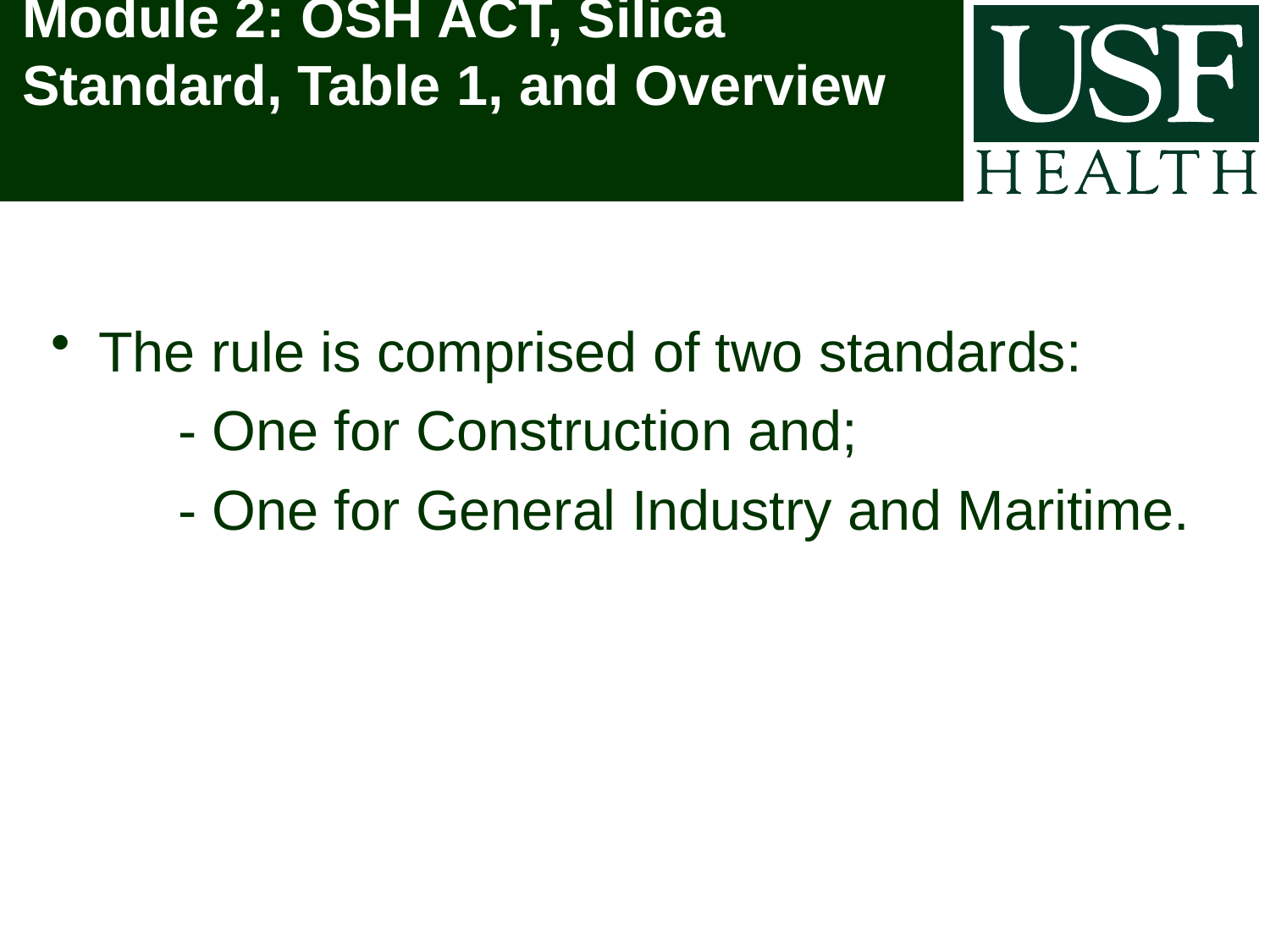

# Module 2: OSH ACT, Silica Standard, Table 1, and Overview
The rule is comprised of two standards:
	- One for Construction and;
	- One for General Industry and Maritime.